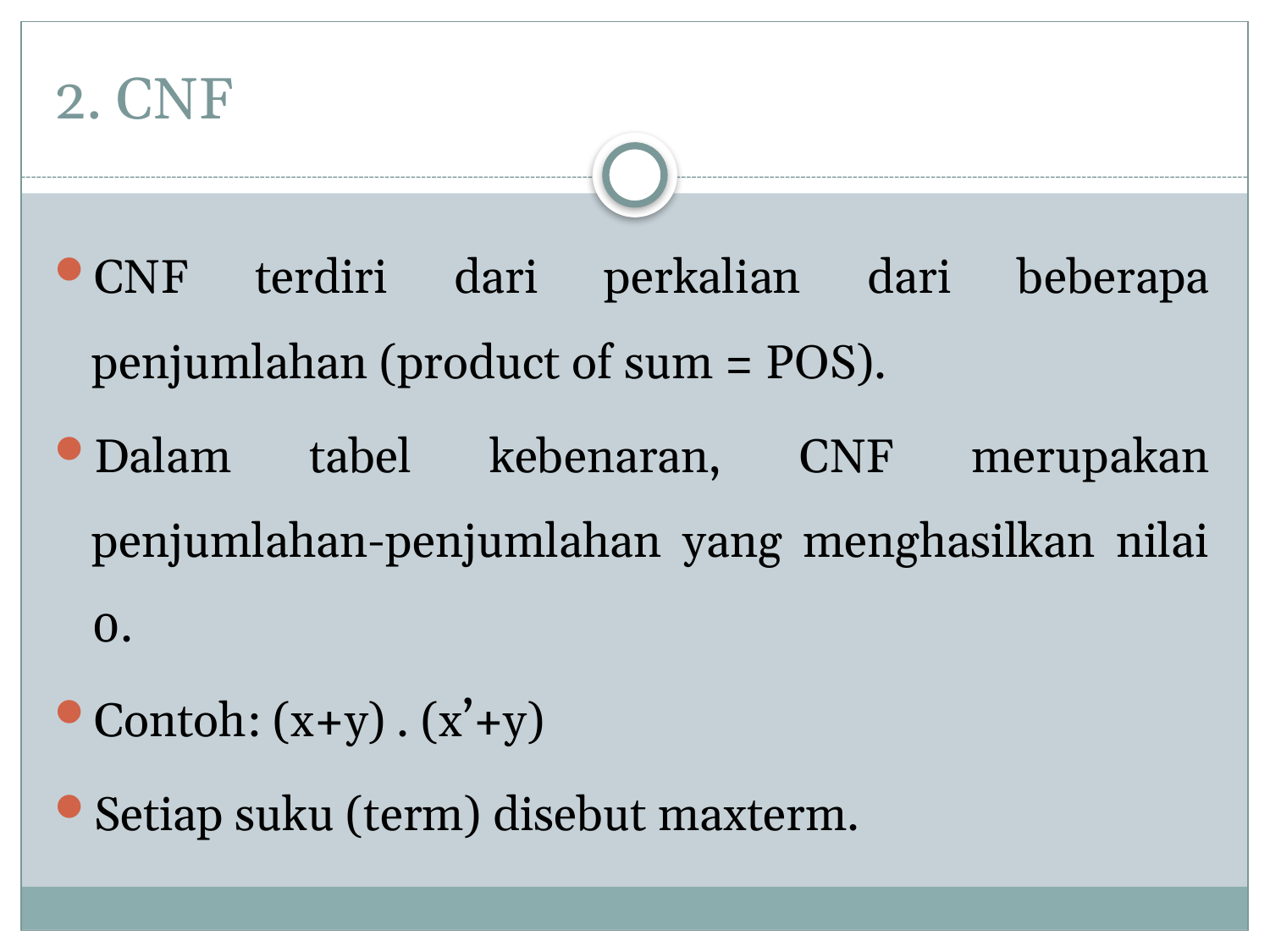

# 2. CNF
CNF terdiri dari perkalian dari beberapa penjumlahan (product of sum = POS).
Dalam tabel kebenaran, CNF merupakan penjumlahan-penjumlahan yang menghasilkan nilai 0.
Contoh: (x+y) . (x’+y)
Setiap suku (term) disebut maxterm.